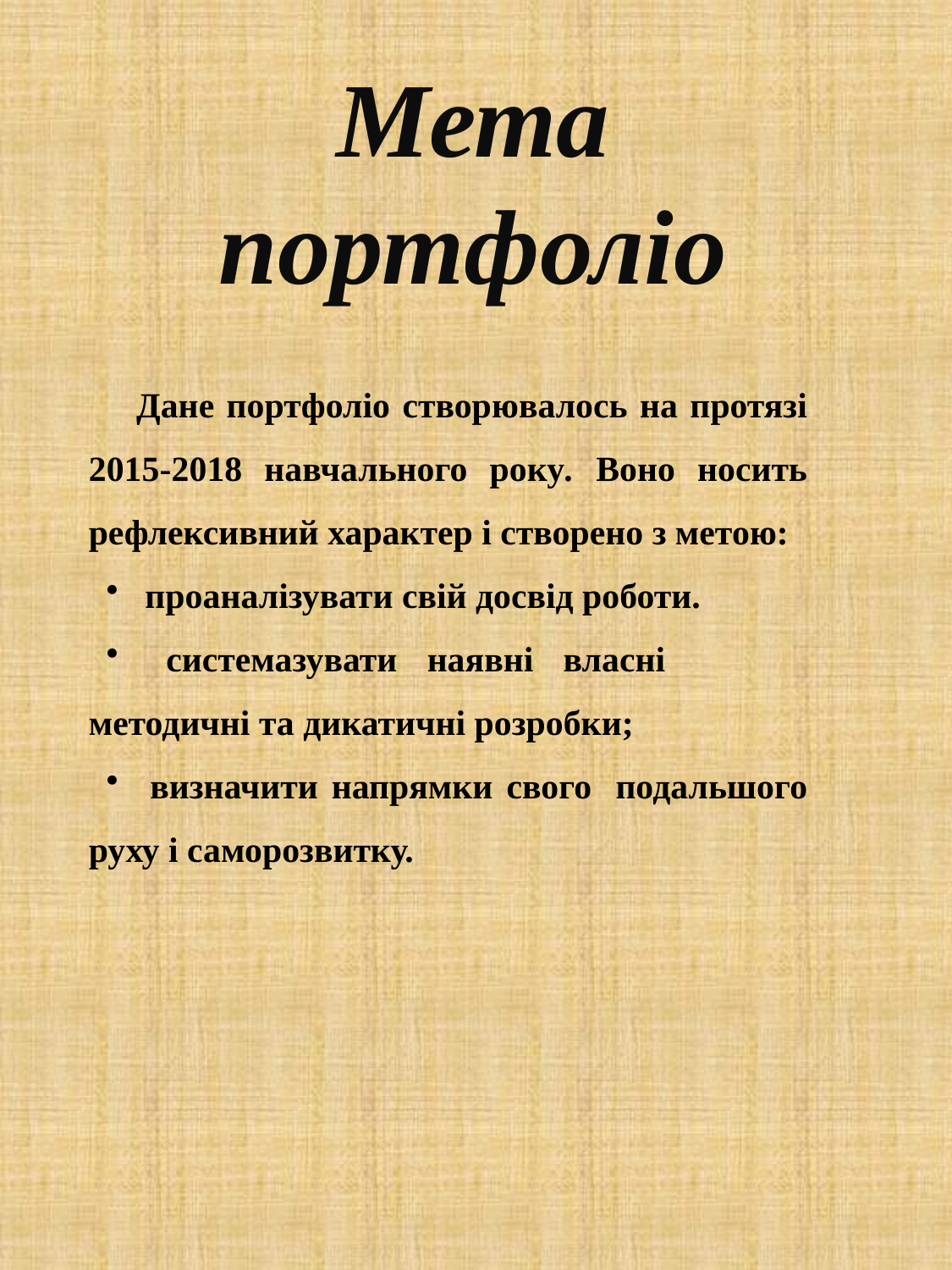

Мета портфоліо
Дане портфоліо створювалось на протязі 2015-2018 навчального року. Воно носить рефлексивний характер і створено з метою:
 проаналізувати свій досвід роботи.
 системазувати наявні власні 	методичні та дикатичні розробки;
 визначити напрямки свого 	подальшого руху і саморозвитку.